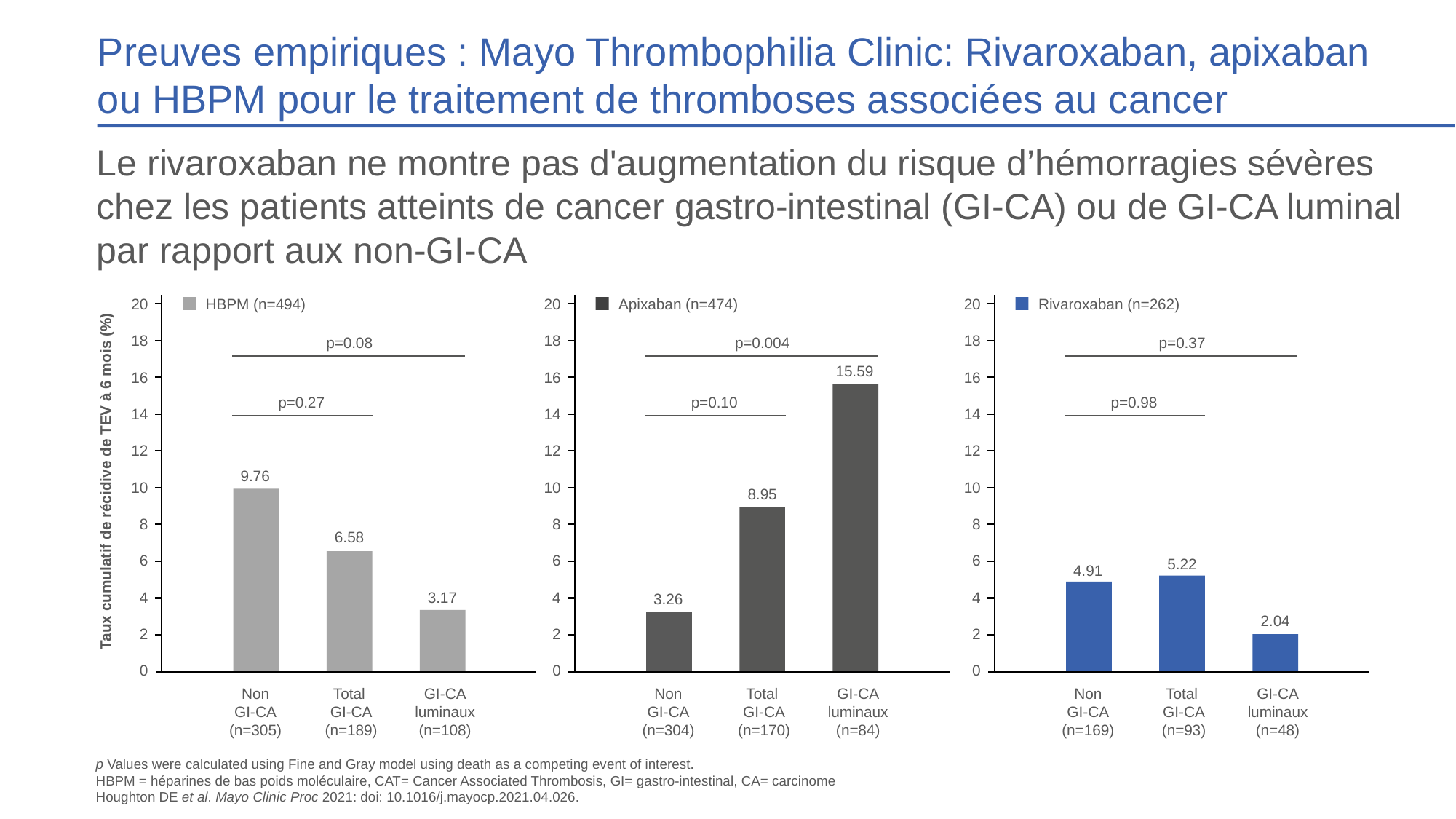

# Preuves empiriques : Mayo Thrombophilia Clinic: Rivaroxaban, apixaban ou HBPM pour le traitement de thromboses associées au cancer
Le rivaroxaban ne montre pas d'augmentation du risque d’hémorragies sévères chez les patients atteints de cancer gastro-intestinal (GI-CA) ou de GI-CA luminal par rapport aux non-GI-CA

HBPM (n=494)
Apixaban (n=474)
Rivaroxaban (n=262)
20
20
20

p=0.08
p=0.004
p=0.37
18
18
18
15.59
16
16
16

p=0.27
p=0.10
p=0.98
14
14
14
12
12
12
9.76
Taux cumulatif de récidive de TEV à 6 mois (%)
10
10
10
8.95

8
8
8
6.58
6
6
6

5.22
4.91

4
4
4
3.17
3.26

2.04

2
2
2

0
0
0
Non
GI-CA
(n=305)
Total
GI-CA
(n=189)
GI-CA
luminaux
(n=108)
Non
GI-CA
(n=304)
Total
GI-CA
(n=170)
GI-CA
luminaux
(n=84)
Non
GI-CA
(n=169)
Total
GI-CA
(n=93)
GI-CA
luminaux
(n=48)
p Values were calculated using Fine and Gray model using death as a competing event of interest.
HBPM = héparines de bas poids moléculaire, CAT= Cancer Associated Thrombosis, GI= gastro-intestinal, CA= carcinome
Houghton DE et al. Mayo Clinic Proc 2021: doi: 10.1016/j.mayocp.2021.04.026.